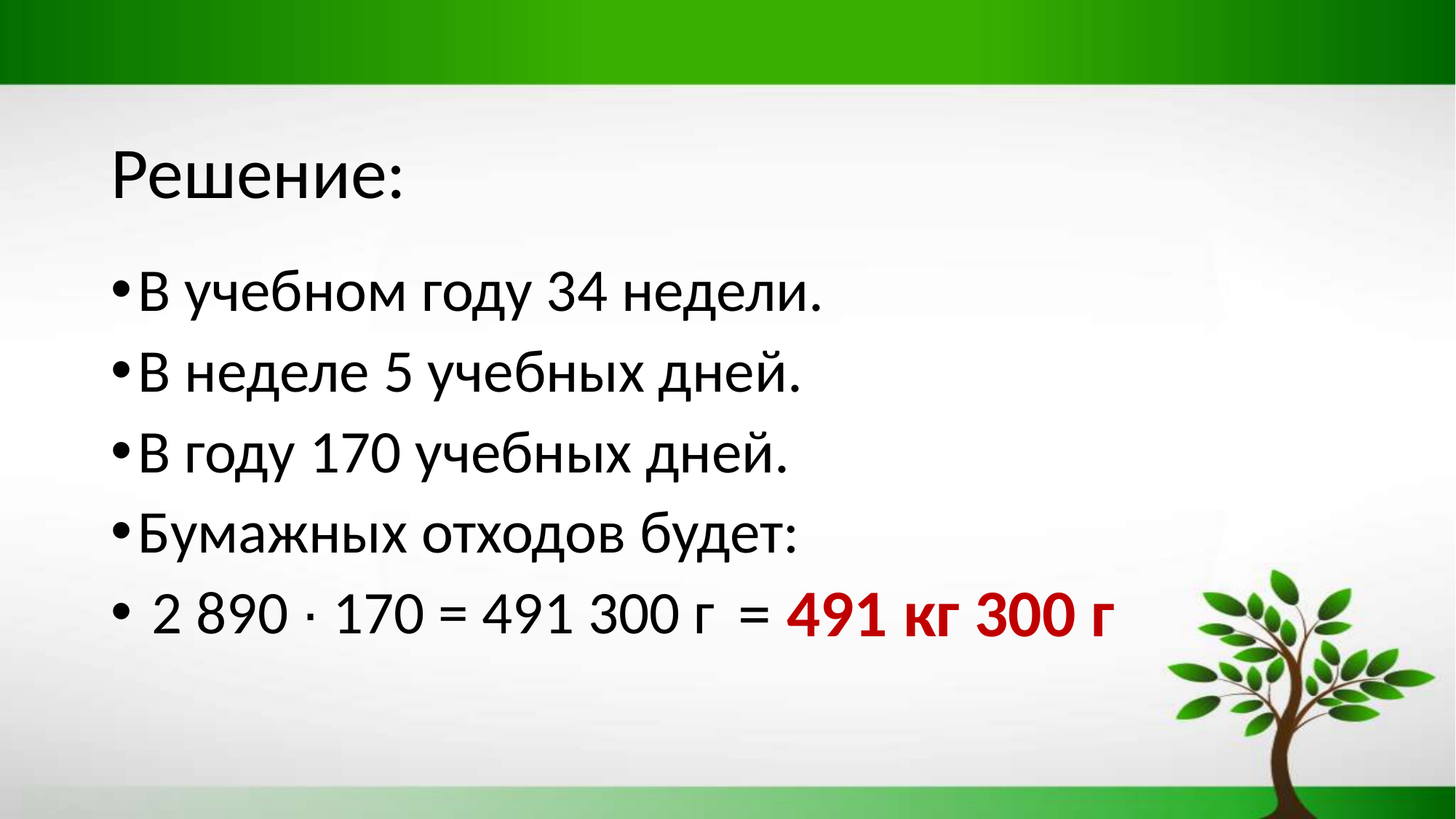

# Решение:
В учебном году 34 недели.
В неделе 5 учебных дней.
В году 170 учебных дней.
Бумажных отходов будет:
 2 890 ∙ 170 = 491 300 г

= 491 кг 300 г